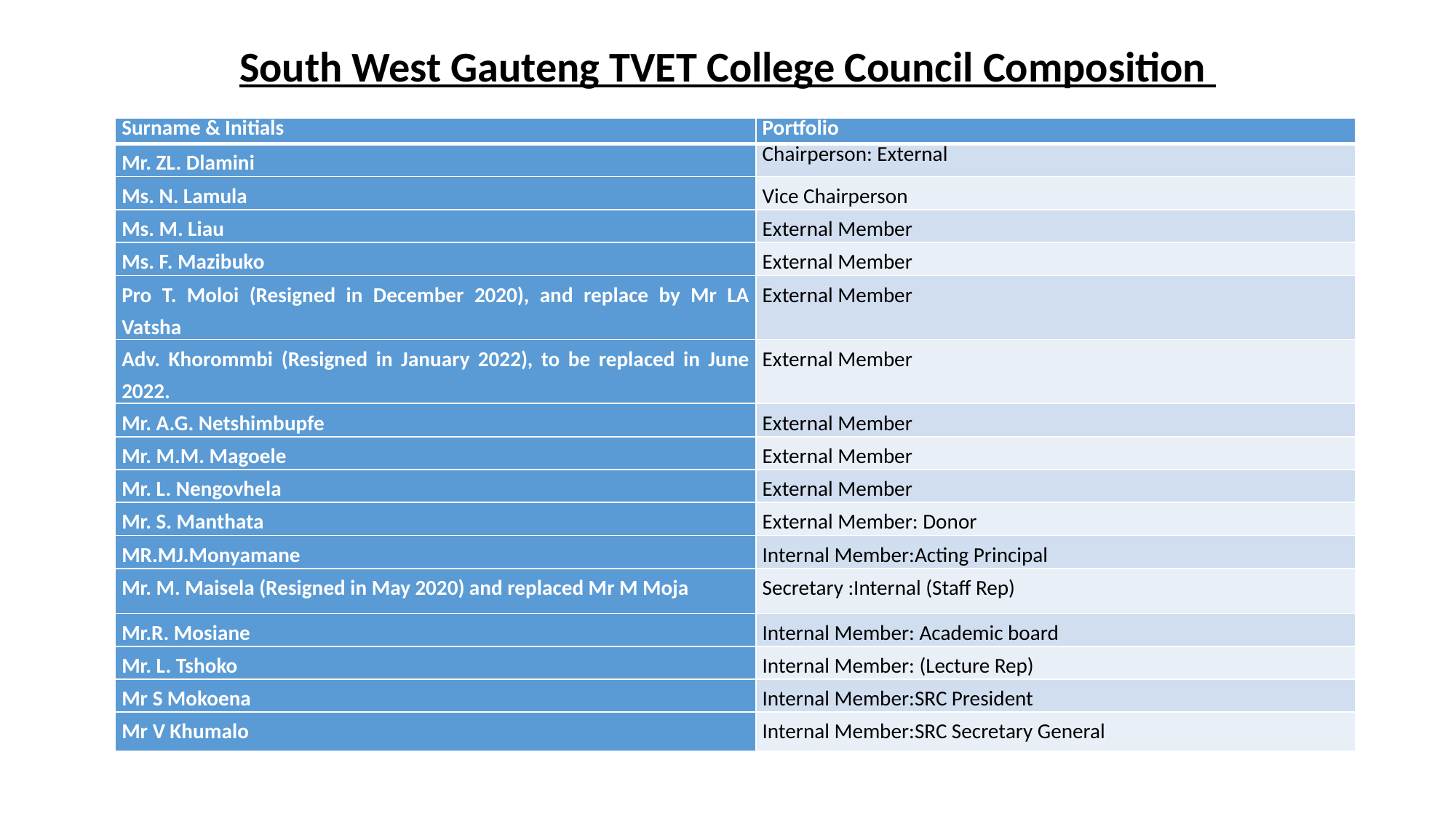

# South West Gauteng TVET College Council Composition
| Surname & Initials | Portfolio |
| --- | --- |
| Mr. ZL. Dlamini | Chairperson: External |
| Ms. N. Lamula | Vice Chairperson |
| Ms. M. Liau | External Member |
| Ms. F. Mazibuko | External Member |
| Pro T. Moloi (Resigned in December 2020), and replace by Mr LA Vatsha | External Member |
| Adv. Khorommbi (Resigned in January 2022), to be replaced in June 2022. | External Member |
| Mr. A.G. Netshimbupfe | External Member |
| Mr. M.M. Magoele | External Member |
| Mr. L. Nengovhela | External Member |
| Mr. S. Manthata | External Member: Donor |
| MR.MJ.Monyamane | Internal Member:Acting Principal |
| Mr. M. Maisela (Resigned in May 2020) and replaced Mr M Moja | Secretary :Internal (Staff Rep) |
| Mr.R. Mosiane | Internal Member: Academic board |
| Mr. L. Tshoko | Internal Member: (Lecture Rep) |
| Mr S Mokoena | Internal Member:SRC President |
| Mr V Khumalo | Internal Member:SRC Secretary General |